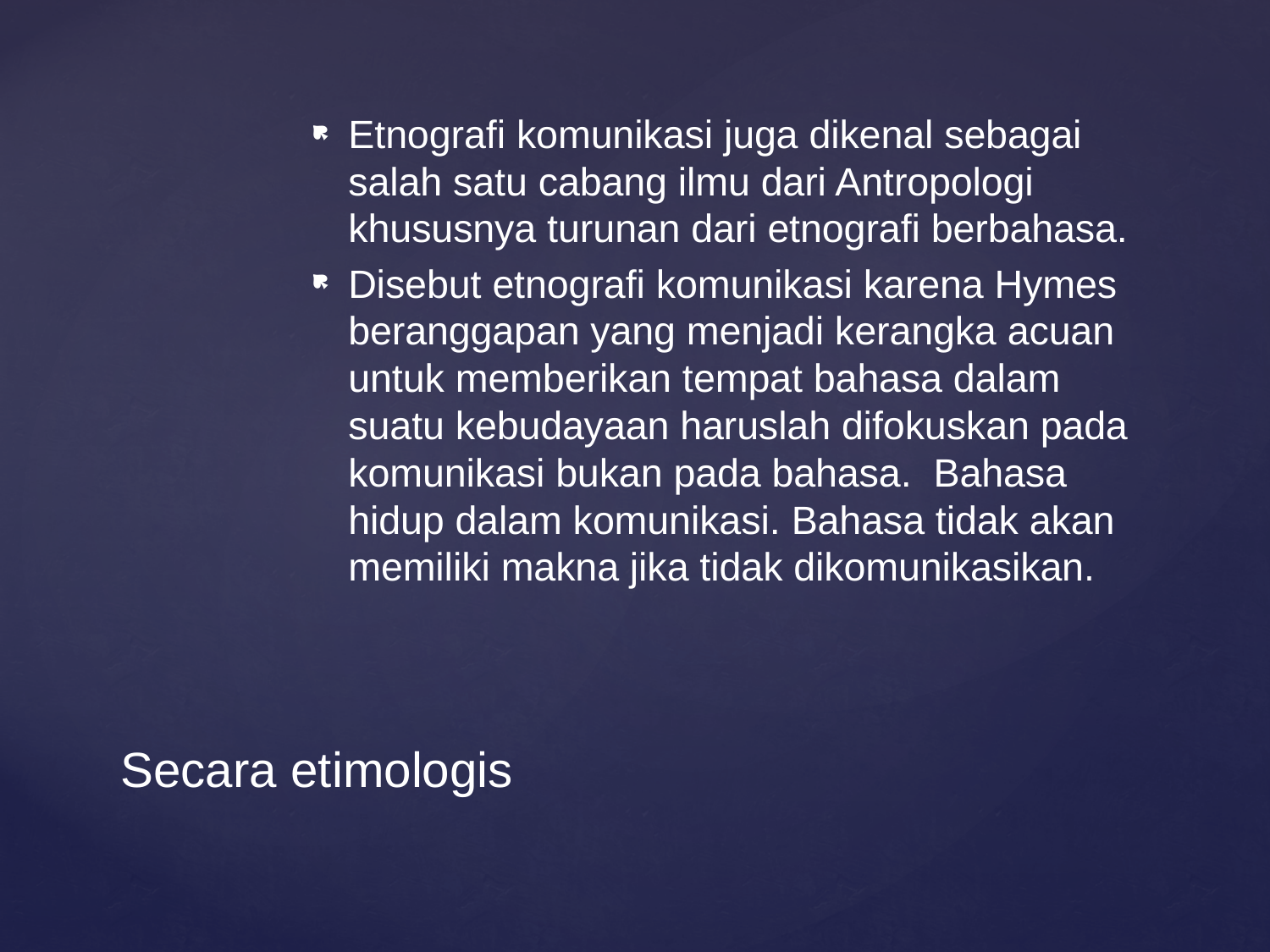

Etnografi komunikasi juga dikenal sebagai salah satu cabang ilmu dari Antropologi khususnya turunan dari etnografi berbahasa.
Disebut etnografi komunikasi karena Hymes beranggapan yang menjadi kerangka acuan untuk memberikan tempat bahasa dalam suatu kebudayaan haruslah difokuskan pada komunikasi bukan pada bahasa.  Bahasa hidup dalam komunikasi. Bahasa tidak akan memiliki makna jika tidak dikomunikasikan.
# Secara etimologis